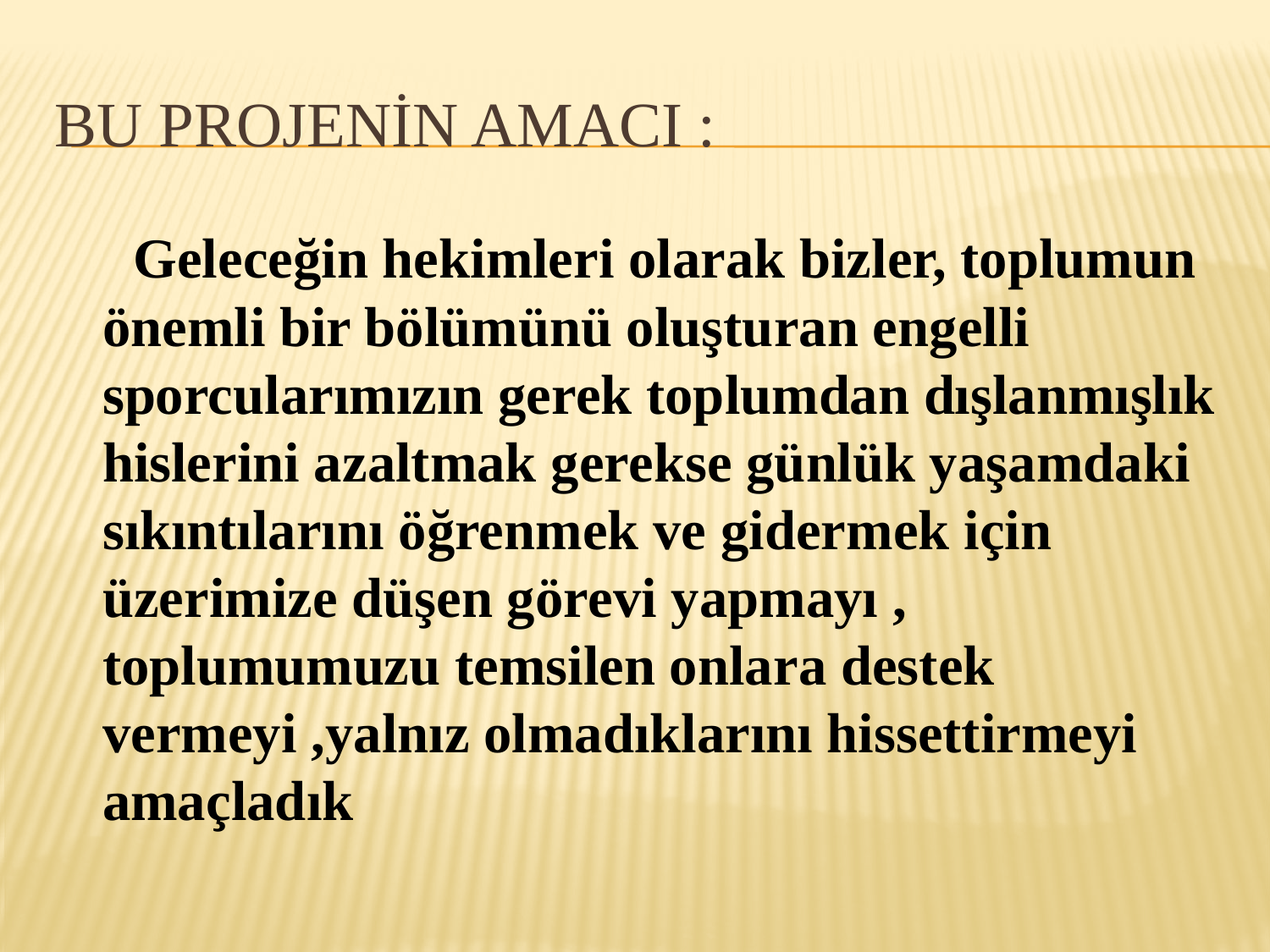

# Bu projenin amacI :
     Geleceğin hekimleri olarak bizler, toplumun önemli bir bölümünü oluşturan engelli sporcularımızın gerek toplumdan dışlanmışlık hislerini azaltmak gerekse günlük yaşamdaki sıkıntılarını öğrenmek ve gidermek için üzerimize düşen görevi yapmayı , toplumumuzu temsilen onlara destek vermeyi ,yalnız olmadıklarını hissettirmeyi amaçladık